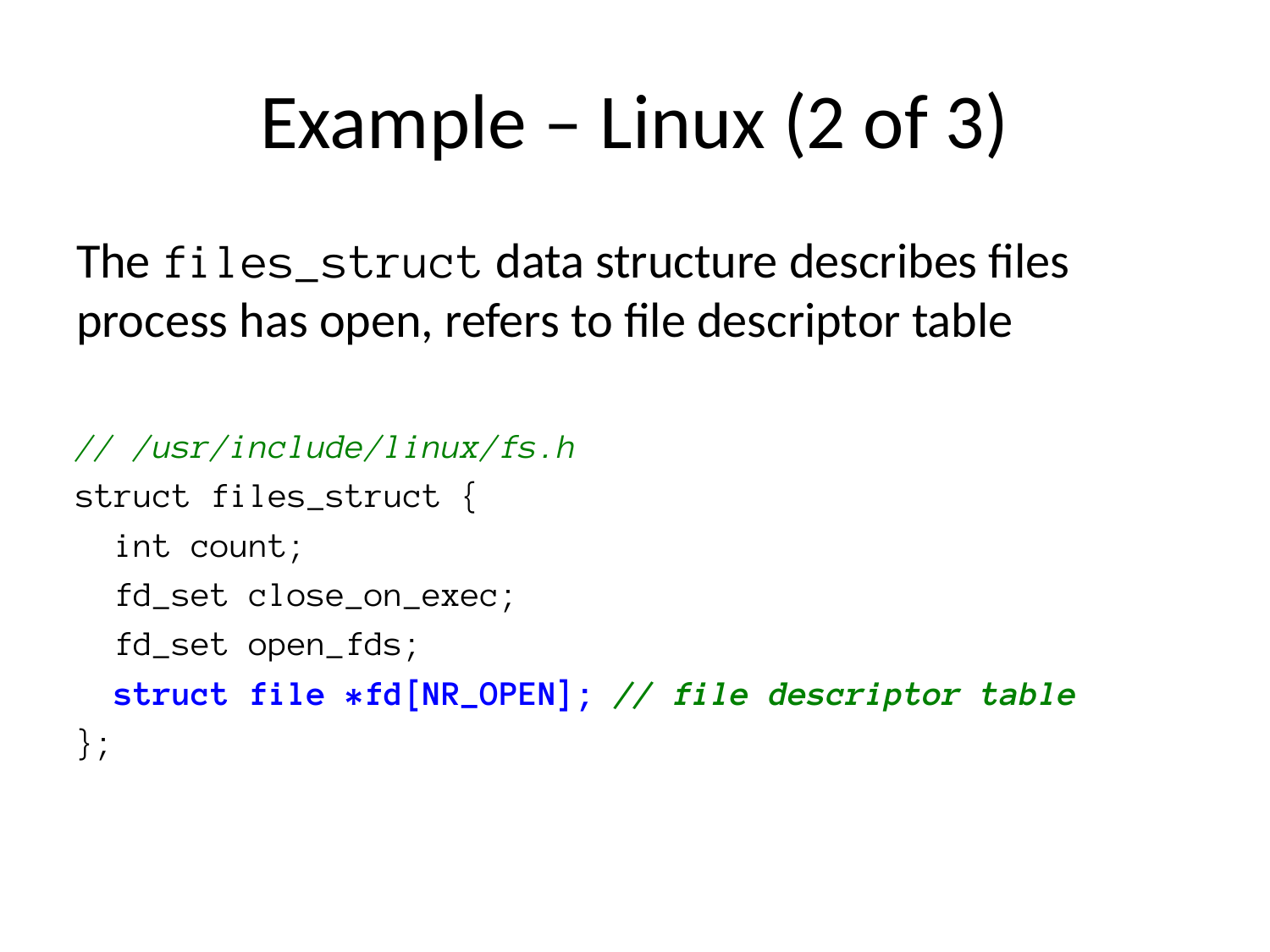

# Example – Linux (2 of 3)
The files_struct data structure describes files process has open, refers to file descriptor table

// /usr/include/linux/fs.h
struct files_struct {
  int count;
  fd_set close_on_exec;
  fd_set open_fds;
  struct file *fd[NR_OPEN]; // file descriptor table
};